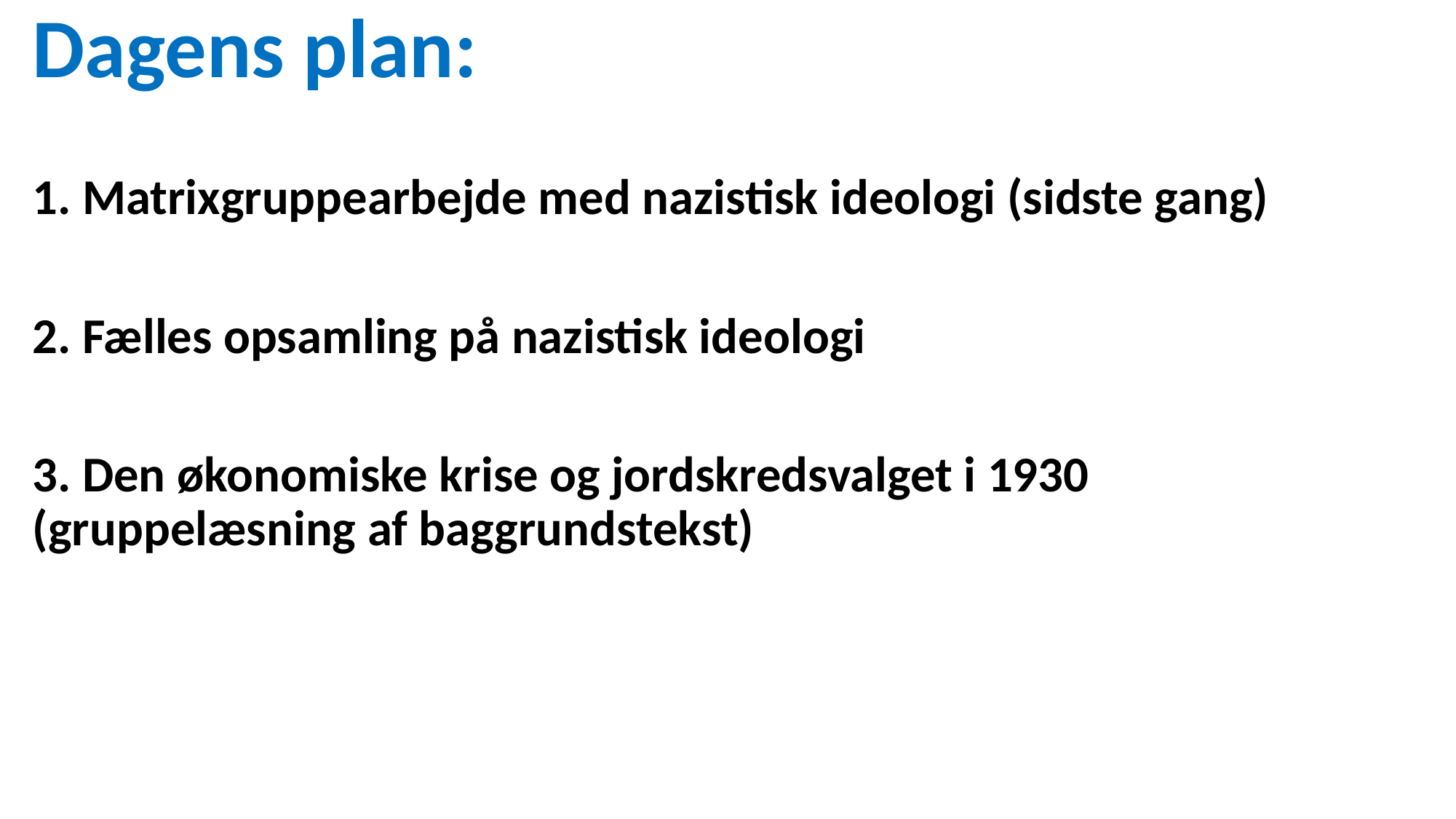

Dagens plan:

1. Matrixgruppearbejde med nazistisk ideologi (sidste gang)

2. Fælles opsamling på nazistisk ideologi

3. Den økonomiske krise og jordskredsvalget i 1930 (gruppelæsning af baggrundstekst)